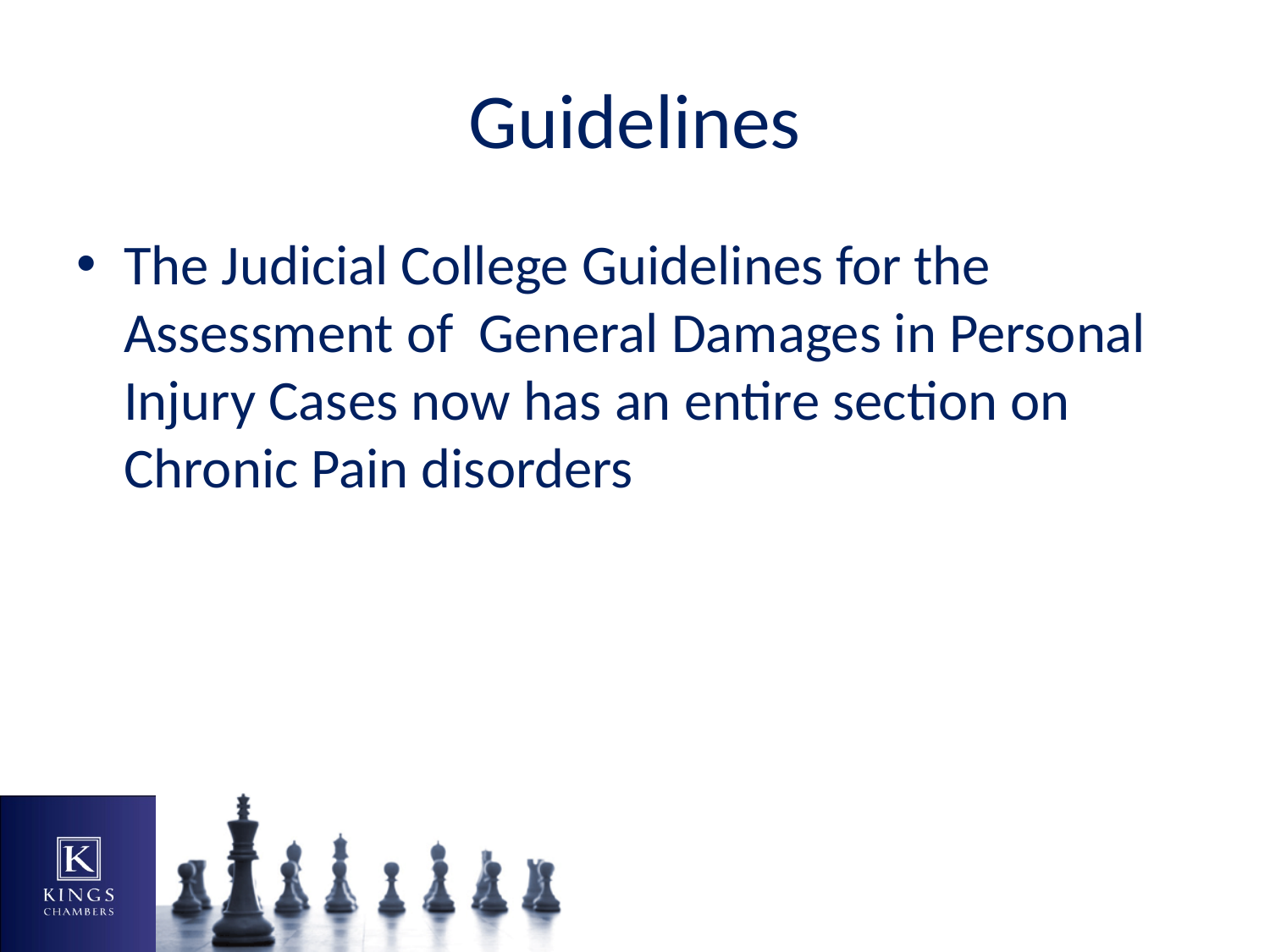

# Guidelines
The Judicial College Guidelines for the Assessment of  General Damages in Personal Injury Cases now has an entire section on Chronic Pain disorders